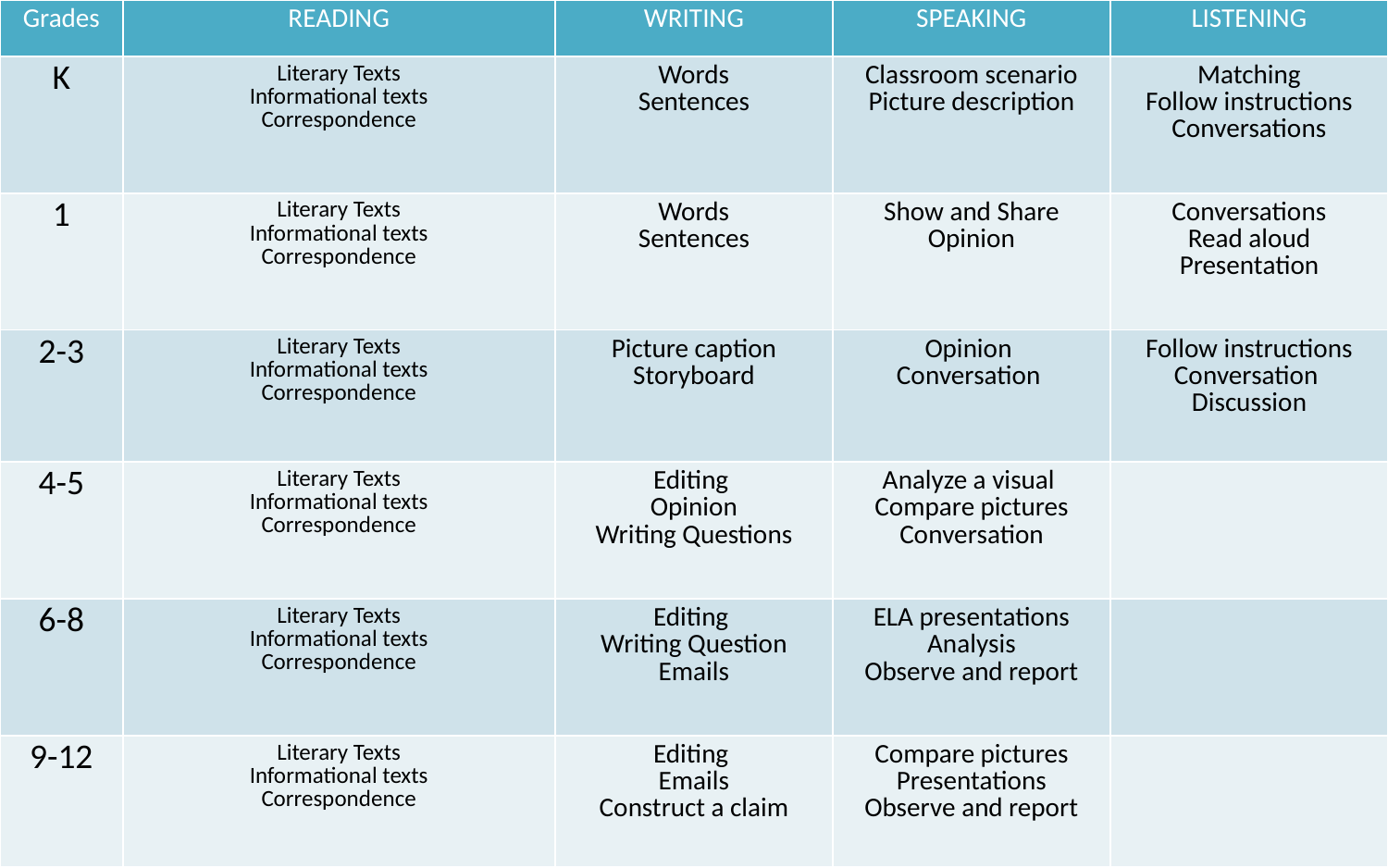

| Grades | READING | WRITING | SPEAKING | LISTENING |
| --- | --- | --- | --- | --- |
| K | Literary Texts Informational texts Correspondence | Words Sentences | Classroom scenario Picture description | Matching Follow instructions Conversations |
| 1 | Literary Texts Informational texts Correspondence | Words Sentences | Show and Share Opinion | Conversations Read aloud Presentation |
| 2-3 | Literary Texts Informational texts Correspondence | Picture caption Storyboard | Opinion Conversation | Follow instructions Conversation Discussion |
| 4-5 | Literary Texts Informational texts Correspondence | Editing Opinion Writing Questions | Analyze a visual Compare pictures Conversation |  |
| 6-8 | Literary Texts Informational texts Correspondence | Editing Writing Question Emails | ELA presentations Analysis Observe and report |  |
| 9-12 | Literary Texts Informational texts Correspondence | Editing Emails Construct a claim | Compare pictures Presentations Observe and report |  |